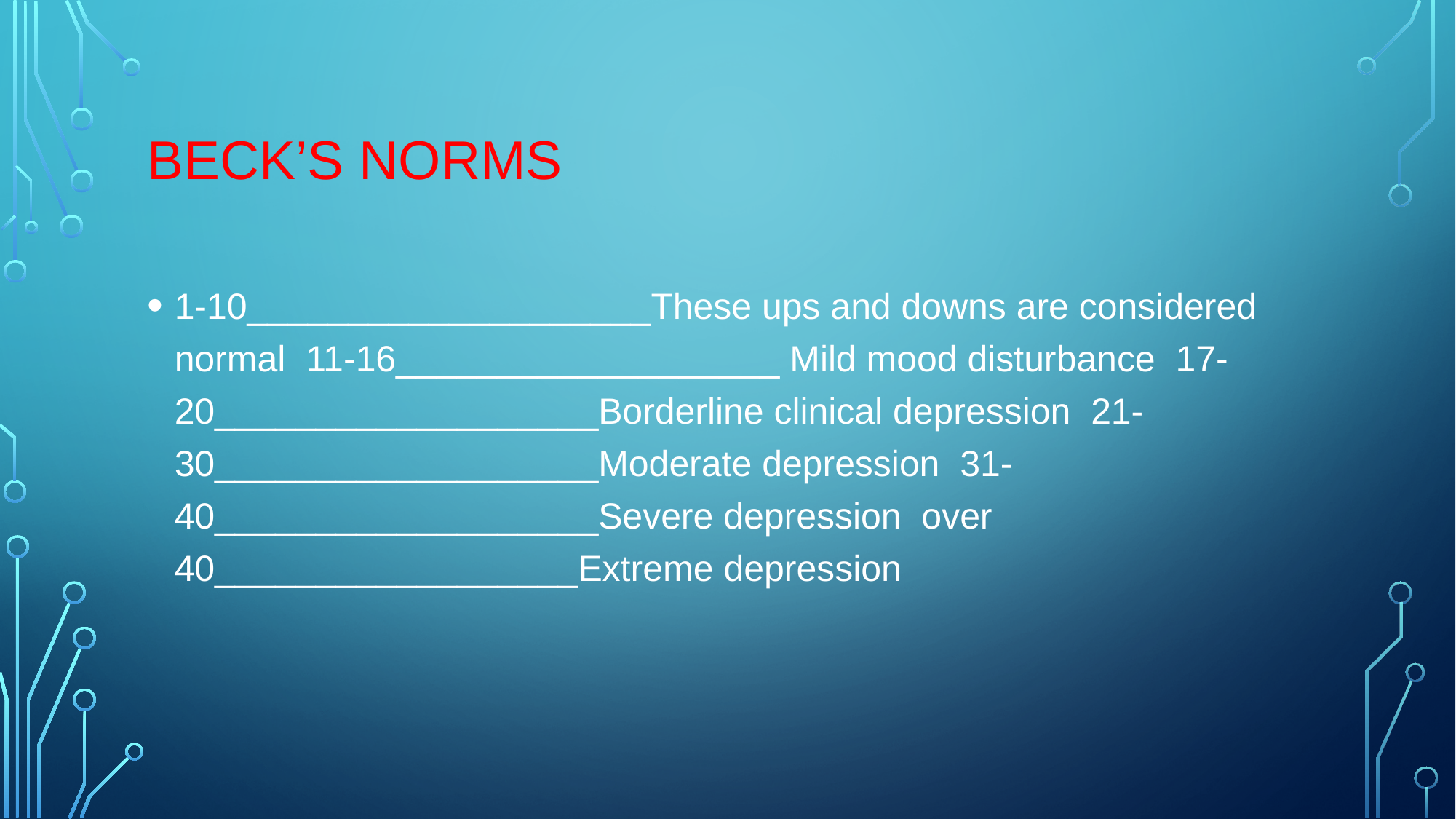

# Beck’s Norms
1-10____________________These ups and downs are considered normal  11-16___________________ Mild mood disturbance  17-20___________________Borderline clinical depression  21-30___________________Moderate depression  31-40___________________Severe depression  over 40__________________Extreme depression